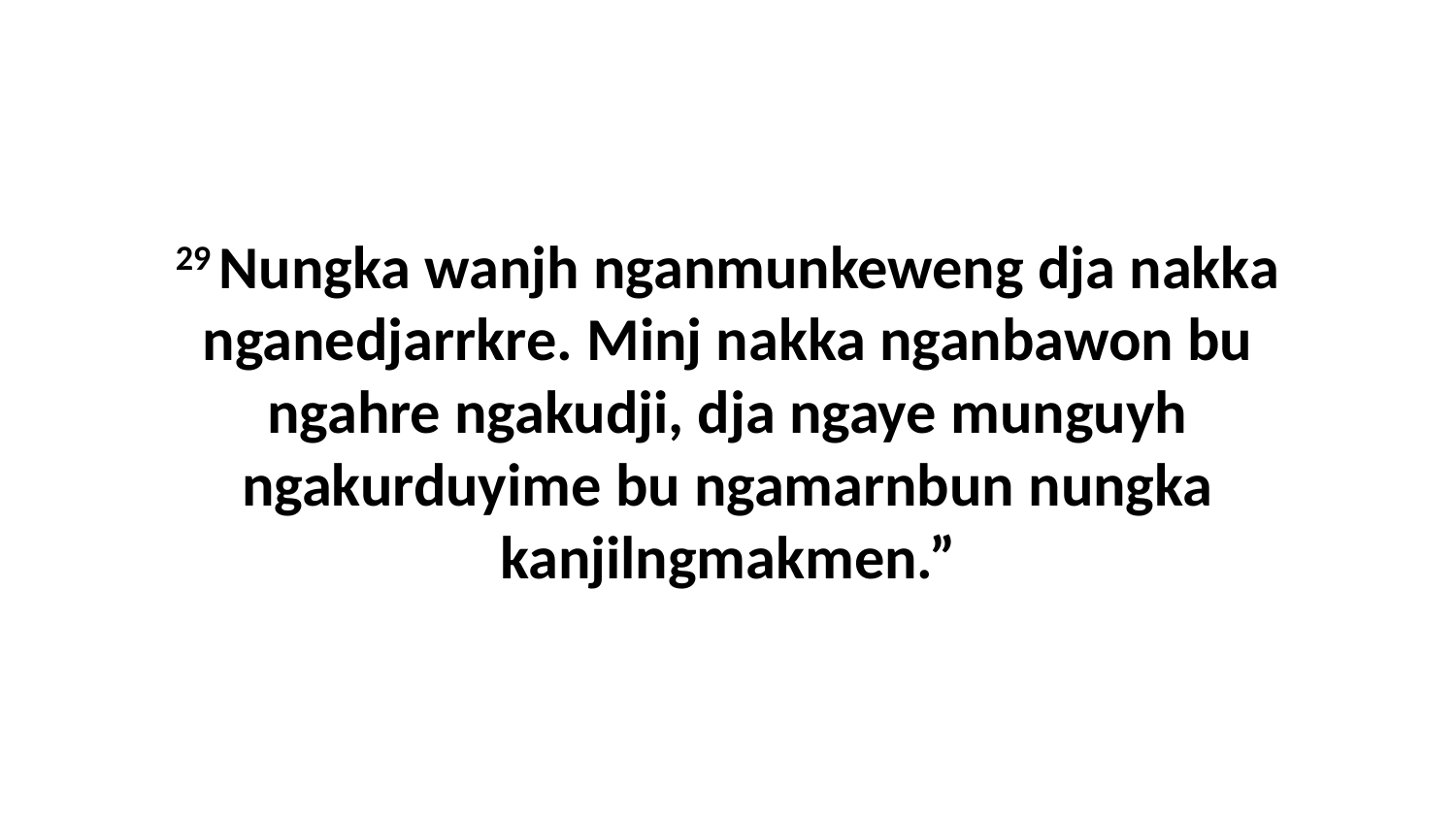

29 Nungka wanjh nganmunkeweng dja nakka nganedjarrkre. Minj nakka nganbawon bu ngahre ngakudji, dja ngaye munguyh ngakurduyime bu ngamarnbun nungka kanjilngmakmen.”